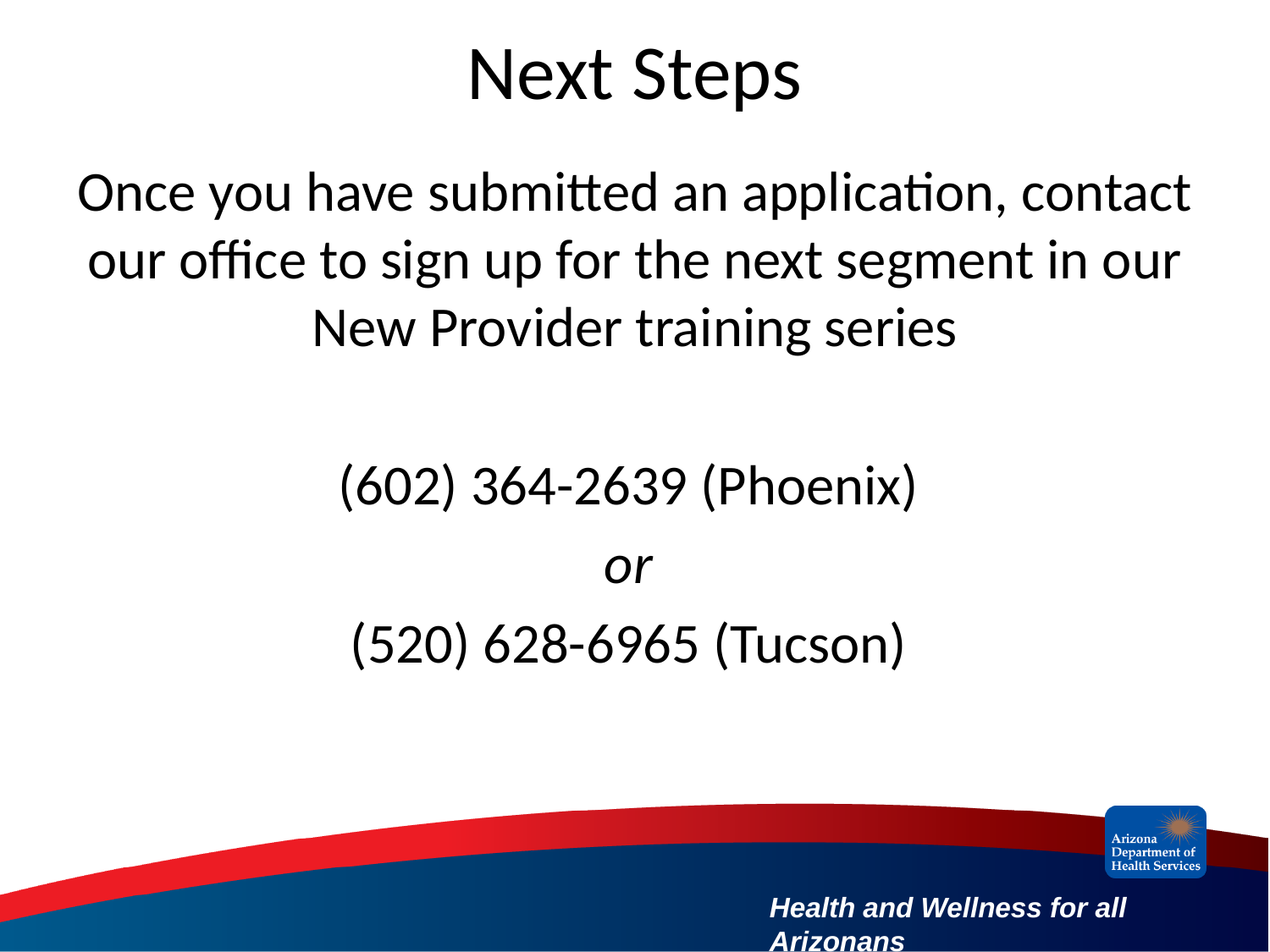

# Next Steps
Once you have submitted an application, contact our office to sign up for the next segment in our New Provider training series

(602) 364-2639 (Phoenix)
or
(520) 628-6965 (Tucson)